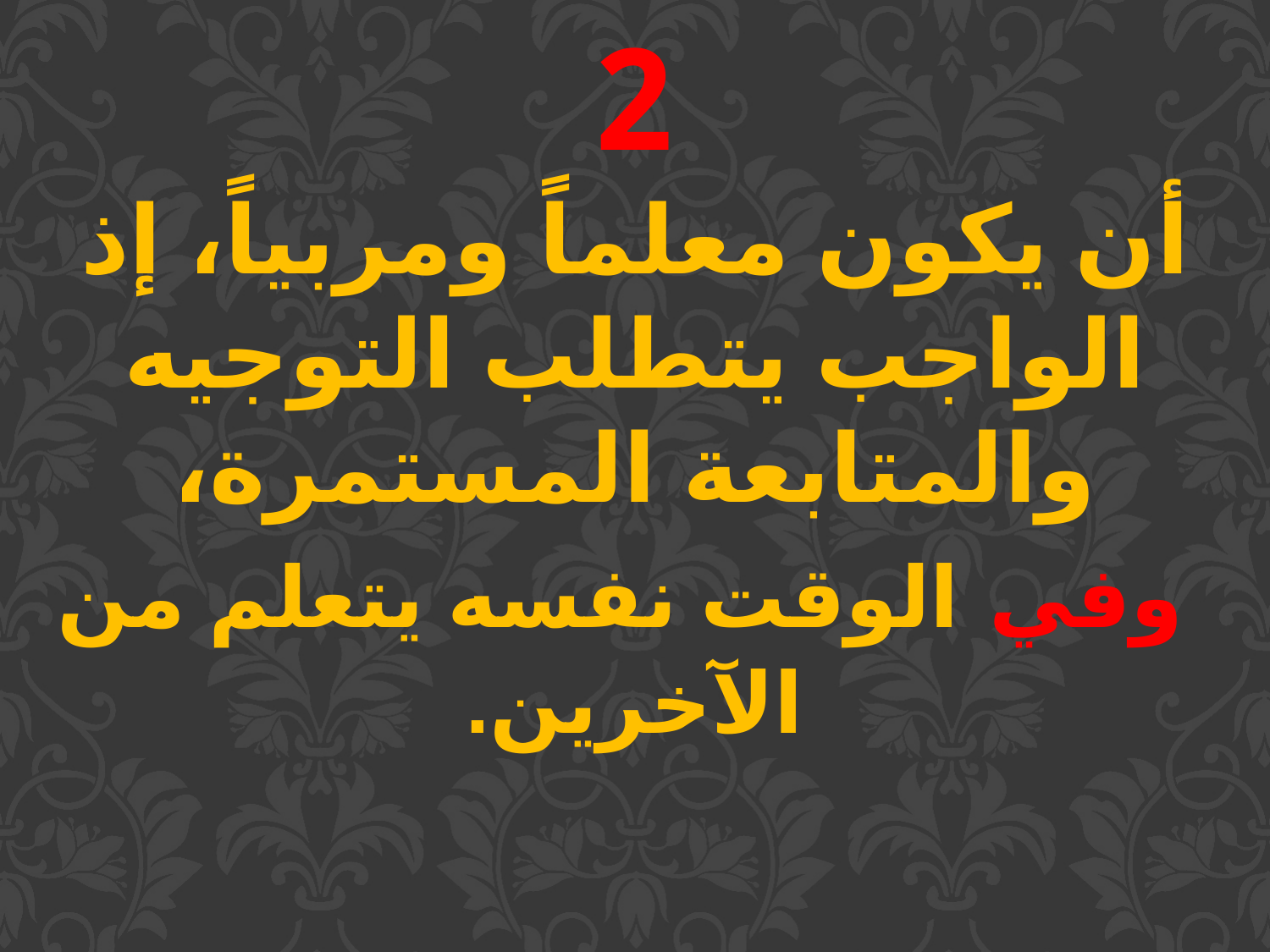

2
أن يكون معلماً ومربياً، إذ الواجب يتطلب التوجيه والمتابعة المستمرة،
 وفي الوقت نفسه يتعلم من الآخرين.